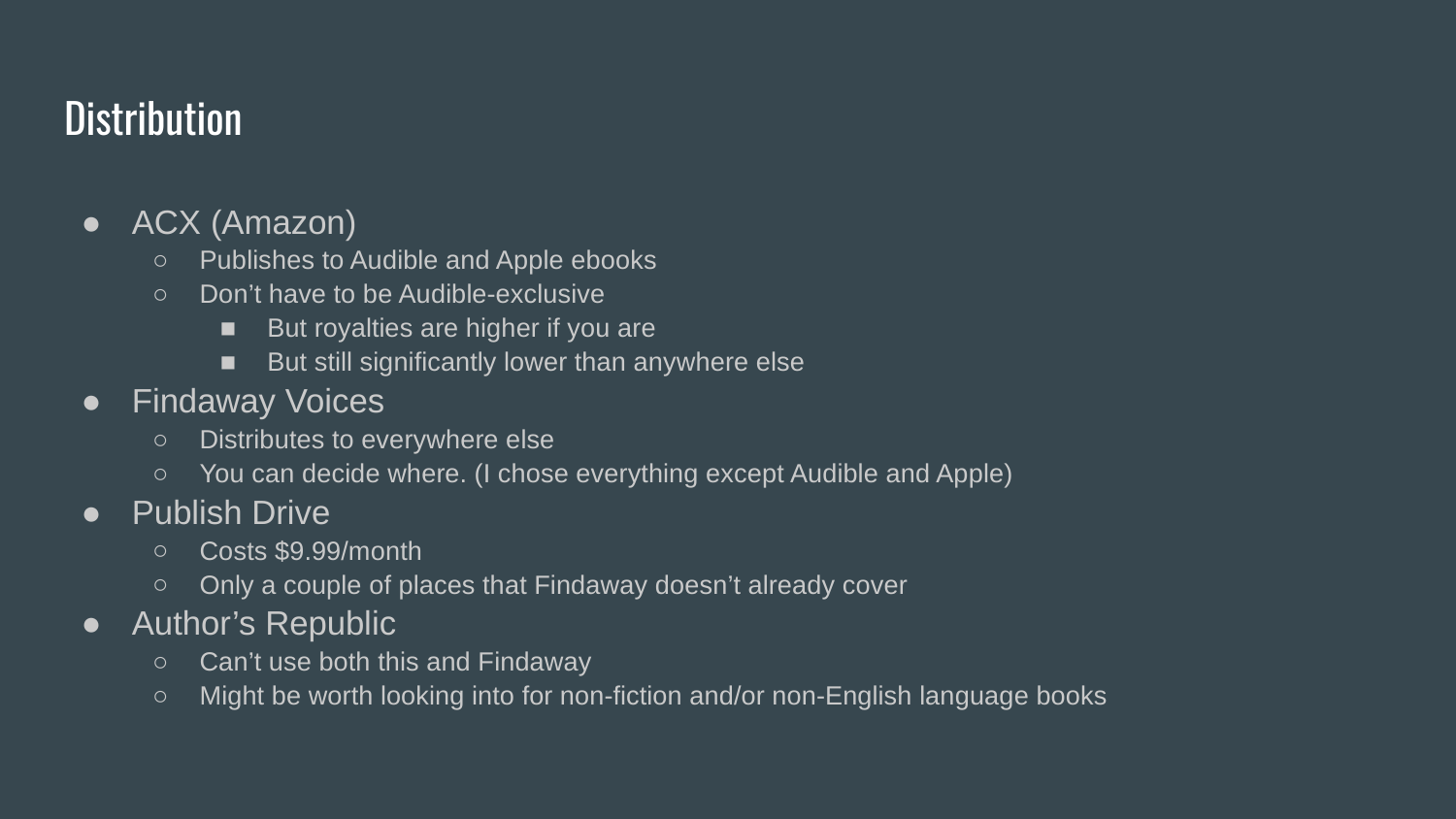

# Distribution
ACX (Amazon)
Publishes to Audible and Apple ebooks
Don’t have to be Audible-exclusive
But royalties are higher if you are
But still significantly lower than anywhere else
Findaway Voices
Distributes to everywhere else
You can decide where. (I chose everything except Audible and Apple)
Publish Drive
Costs $9.99/month
Only a couple of places that Findaway doesn’t already cover
Author’s Republic
Can’t use both this and Findaway
Might be worth looking into for non-fiction and/or non-English language books